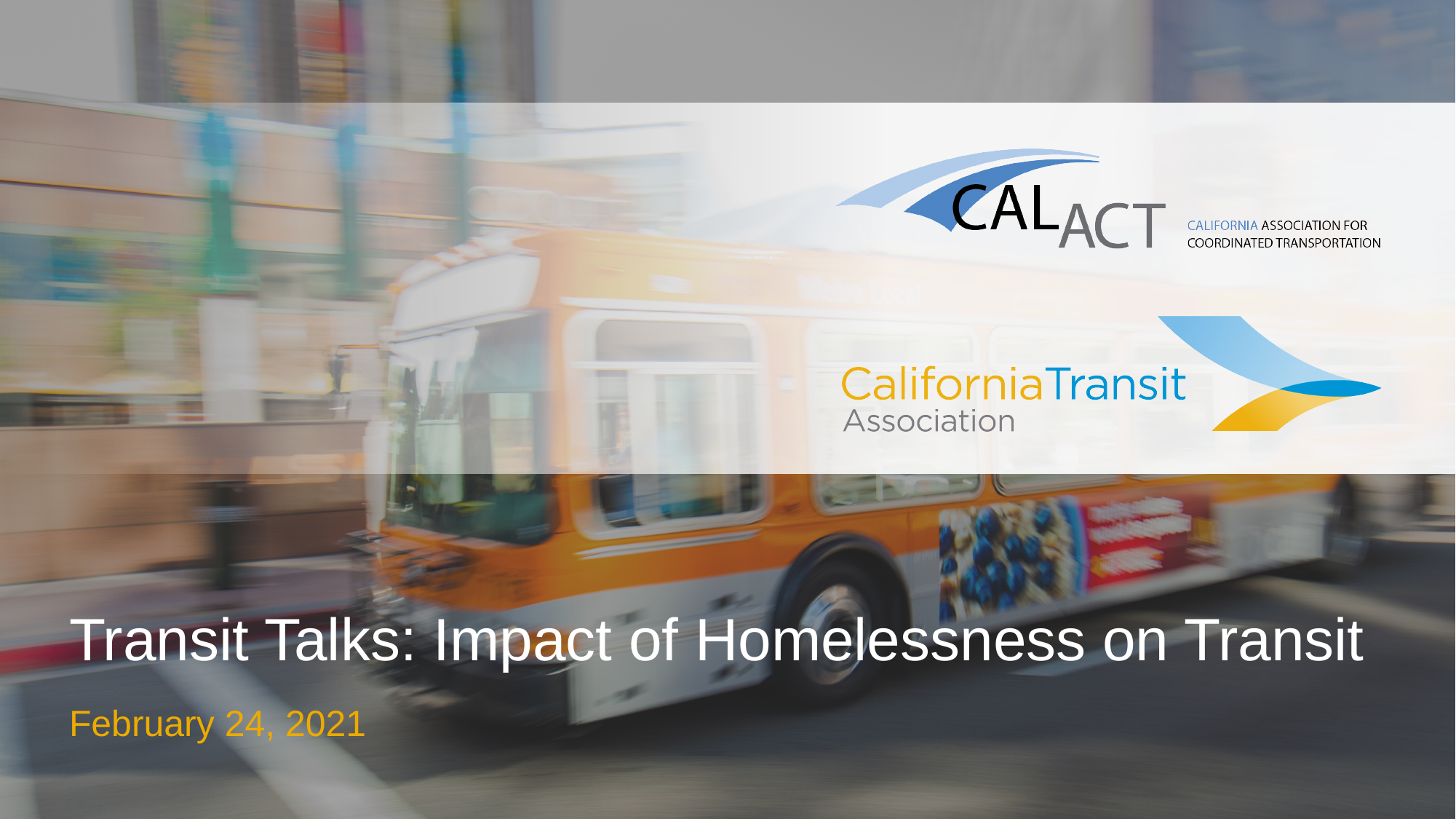

# Transit Talks: Impact of Homelessness on Transit
February 24, 2021